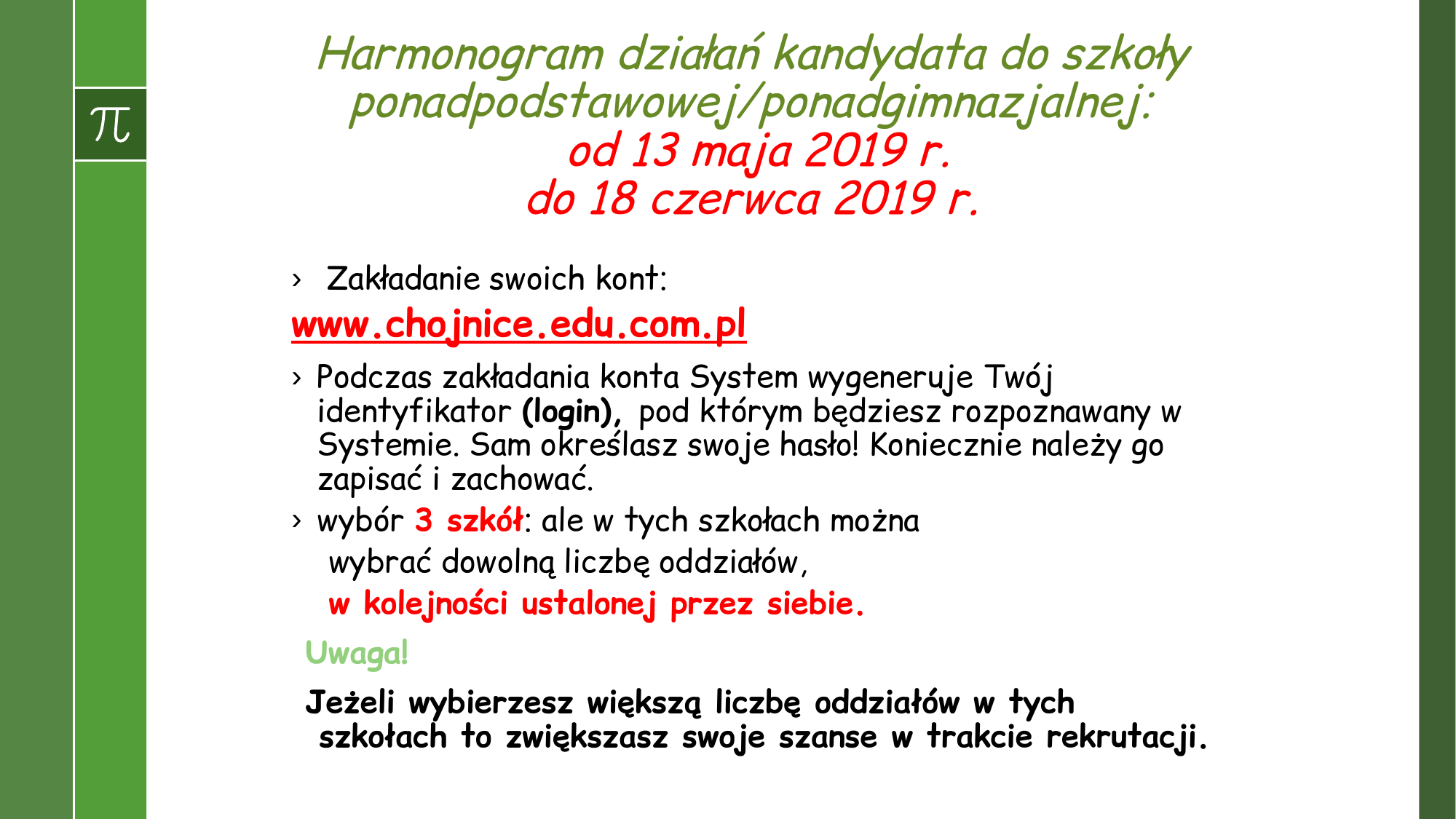

# Harmonogram działań kandydata do szkoły ponadpodstawowej/ponadgimnazjalnej: od 13 maja 2019 r. do 18 czerwca 2019 r.

 Zakładanie swoich kont:
www.chojnice.edu.com.pl
Podczas zakładania konta System wygeneruje Twój identyfikator (login), pod którym będziesz rozpoznawany w Systemie. Sam określasz swoje hasło! Koniecznie należy go zapisać i zachować.
wybór 3 szkół: ale w tych szkołach można
    wybrać dowolną liczbę oddziałów,
    w kolejności ustalonej przez siebie.
 Uwaga!
 Jeżeli wybierzesz większą liczbę oddziałów w tych szkołach to zwiększasz swoje szanse w trakcie rekrutacji.